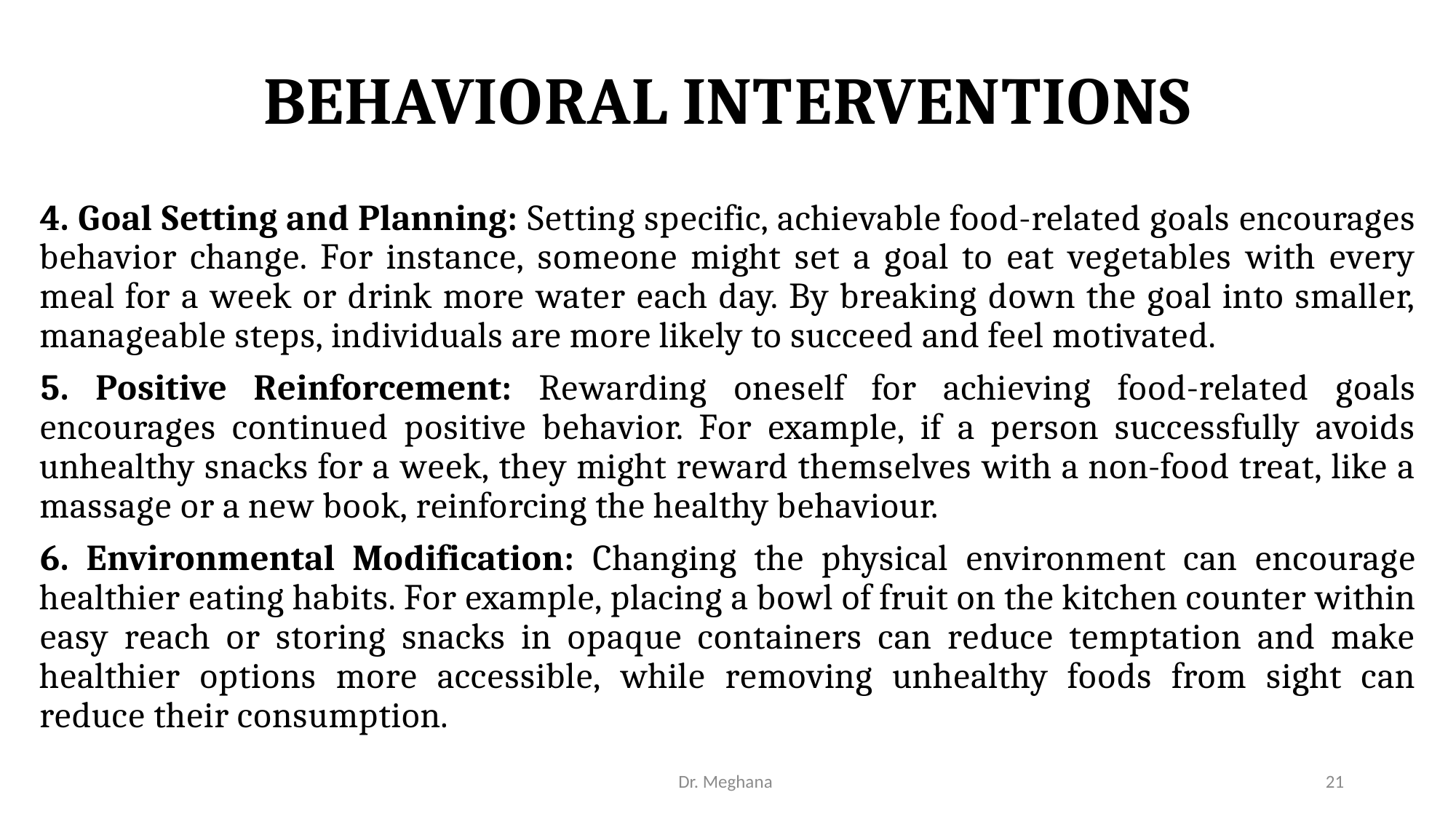

# BEHAVIORAL INTERVENTIONS

4. Goal Setting and Planning: Setting specific, achievable food-related goals encourages behavior change. For instance, someone might set a goal to eat vegetables with every meal for a week or drink more water each day. By breaking down the goal into smaller, manageable steps, individuals are more likely to succeed and feel motivated.
5. Positive Reinforcement: Rewarding oneself for achieving food-related goals encourages continued positive behavior. For example, if a person successfully avoids unhealthy snacks for a week, they might reward themselves with a non-food treat, like a massage or a new book, reinforcing the healthy behaviour.
6. Environmental Modification: Changing the physical environment can encourage healthier eating habits. For example, placing a bowl of fruit on the kitchen counter within easy reach or storing snacks in opaque containers can reduce temptation and make healthier options more accessible, while removing unhealthy foods from sight can reduce their consumption.

Dr. Meghana
21